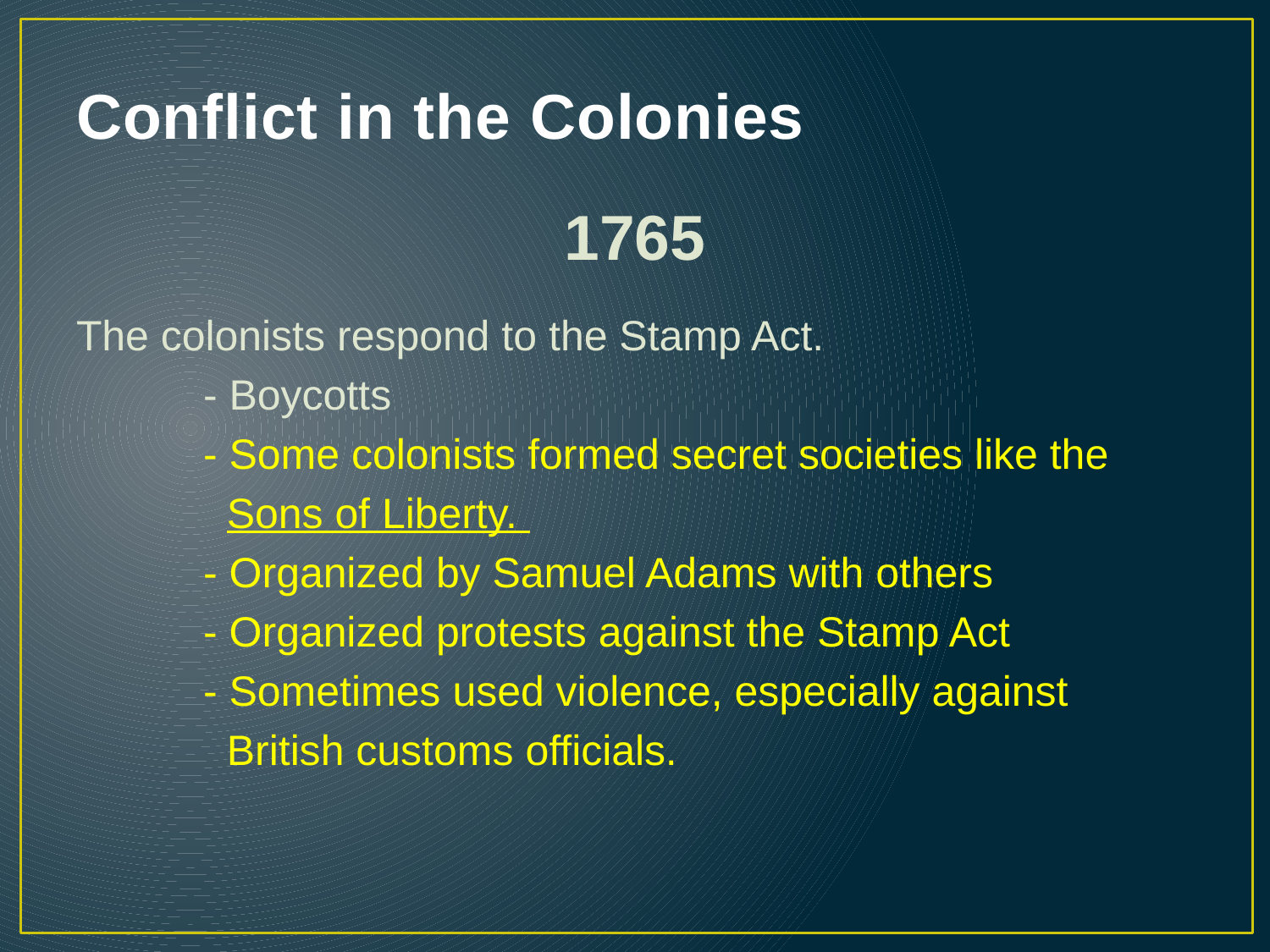

# Conflict in the Colonies
1765

The colonists respond to the Stamp Act.
	- Boycotts
	- Some colonists formed secret societies like the
	  Sons of Liberty.
	- Organized by Samuel Adams with others
	- Organized protests against the Stamp Act
	- Sometimes used violence, especially against
	  British customs officials.